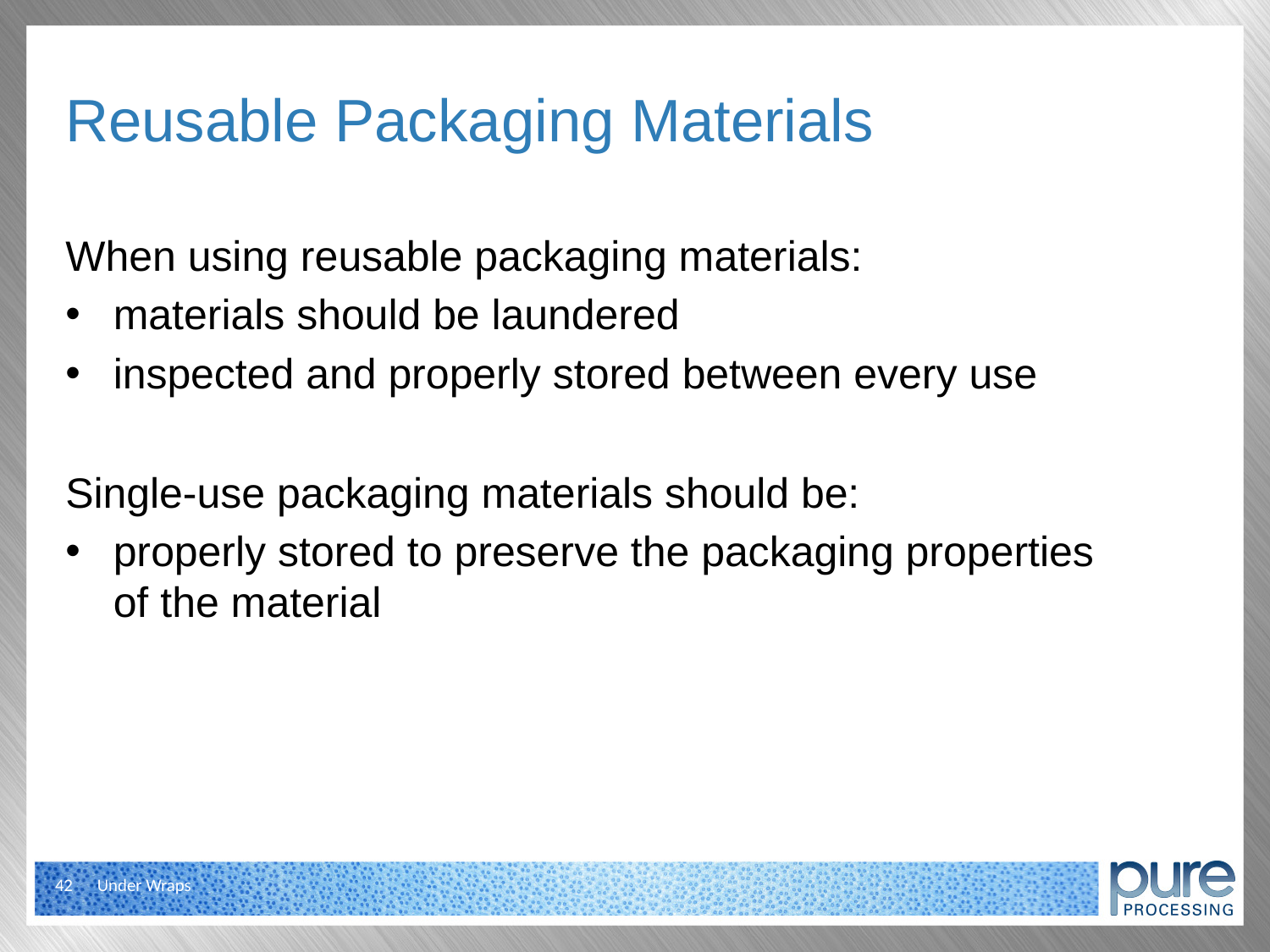

# Reusable Packaging Materials
When using reusable packaging materials:
materials should be laundered
inspected and properly stored between every use

Single-use packaging materials should be:
properly stored to preserve the packaging properties of the material
42
Under Wraps